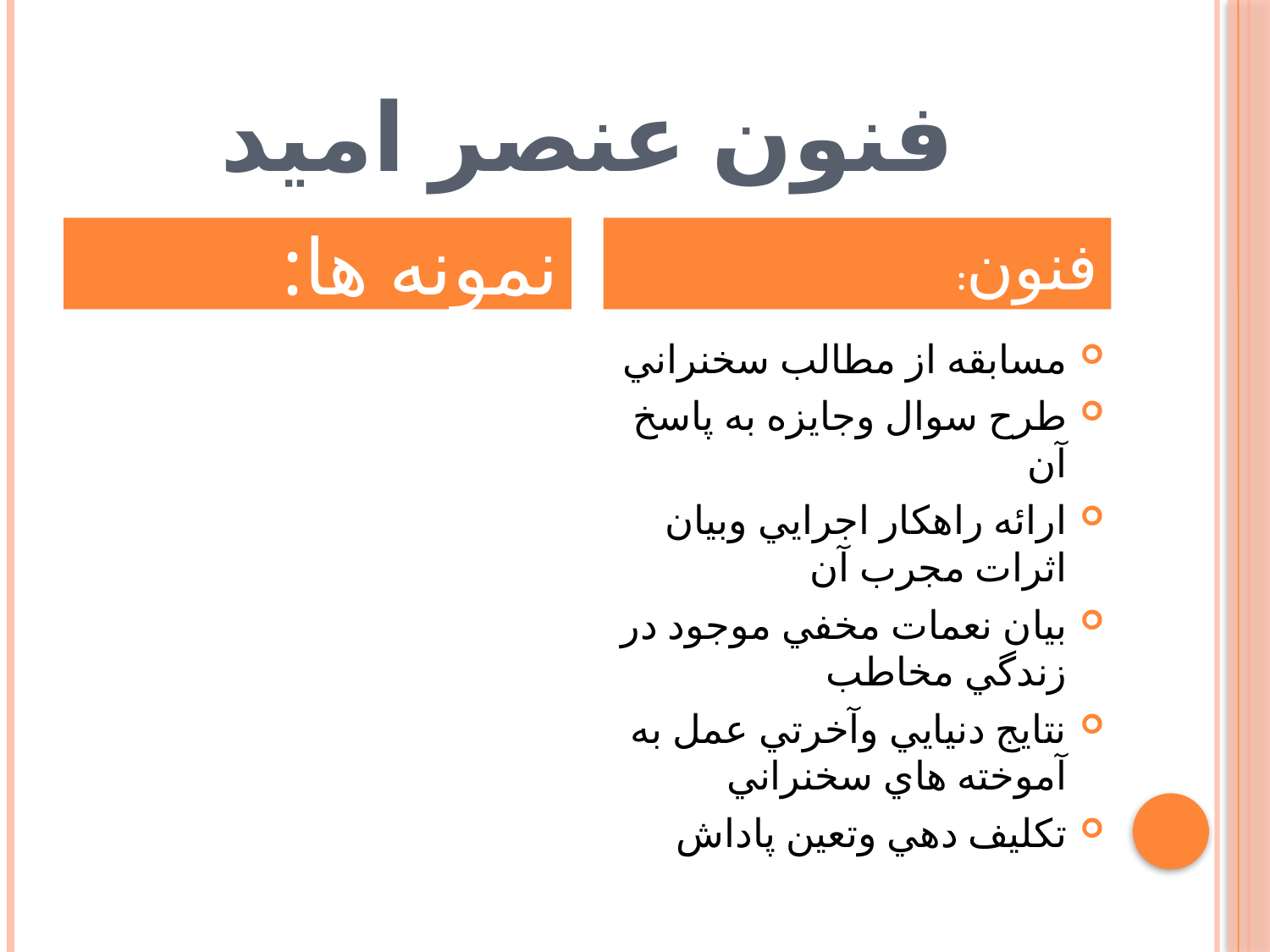

# فنون عنصر اميد
نمونه ها:
فنون:

مسابقه از مطالب سخنراني
طرح سوال وجايزه به پاسخ آن
ارائه راهكار اجرايي وبيان اثرات مجرب آن
بيان نعمات مخفي موجود در زندگي مخاطب
نتايج دنيايي وآخرتي عمل به آموخته هاي سخنراني
تكليف دهي وتعين پاداش